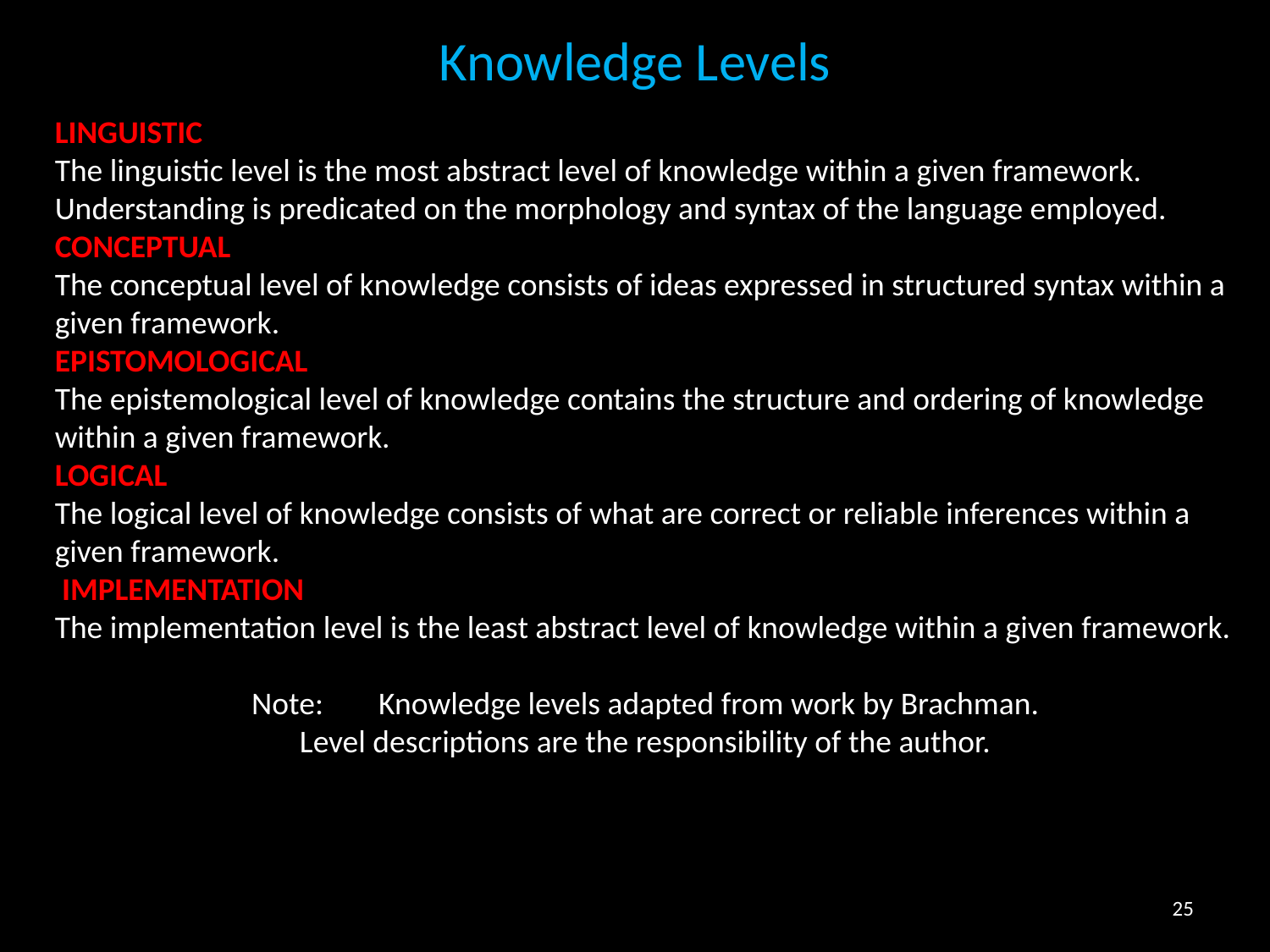

Knowledge Levels
LINGUISTIC
The linguistic level is the most abstract level of knowledge within a given framework. Understanding is predicated on the morphology and syntax of the language employed.
CONCEPTUAL
The conceptual level of knowledge consists of ideas expressed in structured syntax within a given framework.
EPISTOMOLOGICAL
The epistemological level of knowledge contains the structure and ordering of knowledge within a given framework.
LOGICAL
The logical level of knowledge consists of what are correct or reliable inferences within a given framework.
 IMPLEMENTATION
The implementation level is the least abstract level of knowledge within a given framework.

Note: 	Knowledge levels adapted from work by Brachman.
Level descriptions are the responsibility of the author.
25